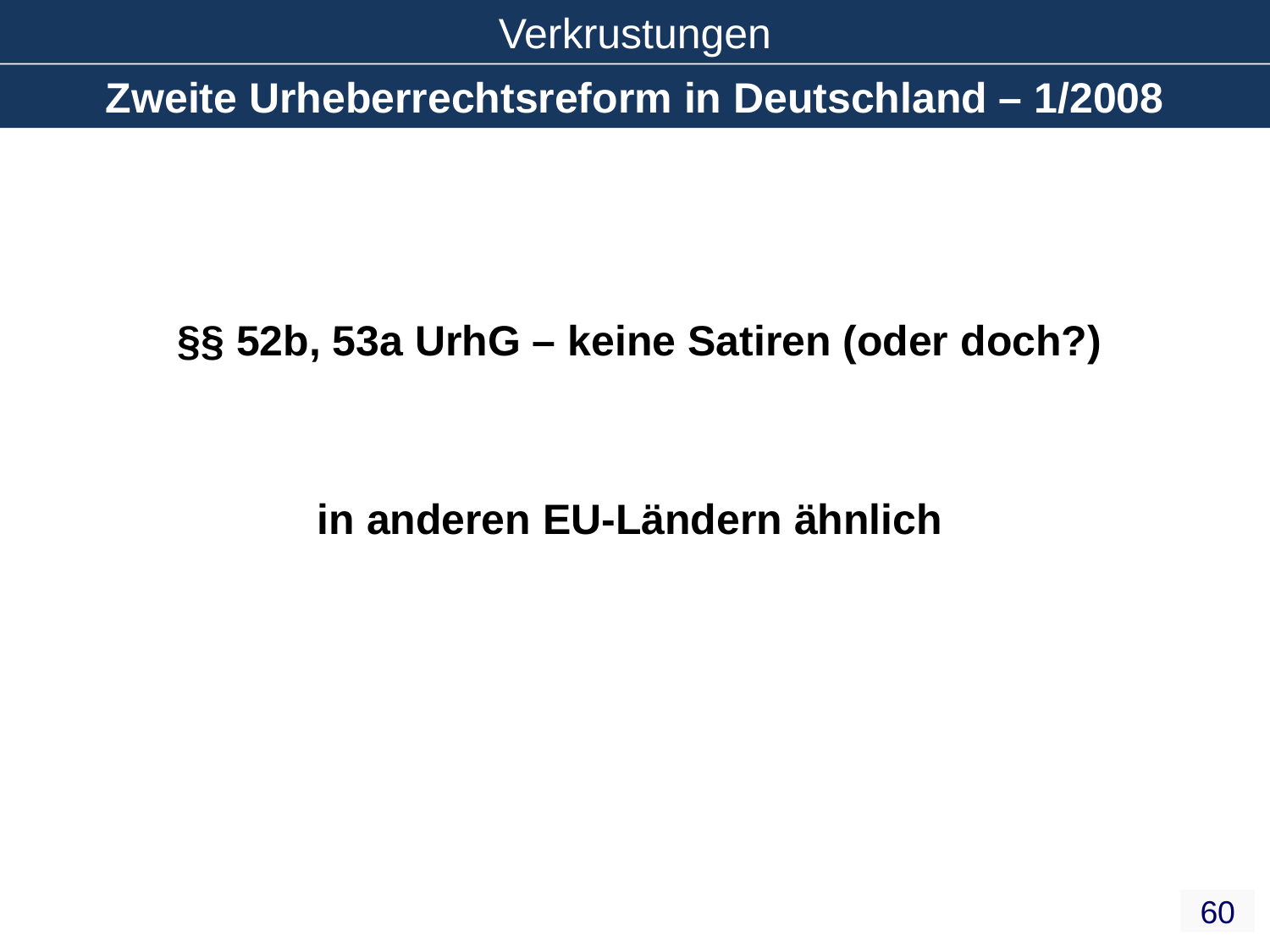

Verkrustungen
Zweite Urheberrechtsreform in Deutschland – 1/2008
§§ 52b, 53a UrhG – keine Satiren (oder doch?)
in anderen EU-Ländern ähnlich